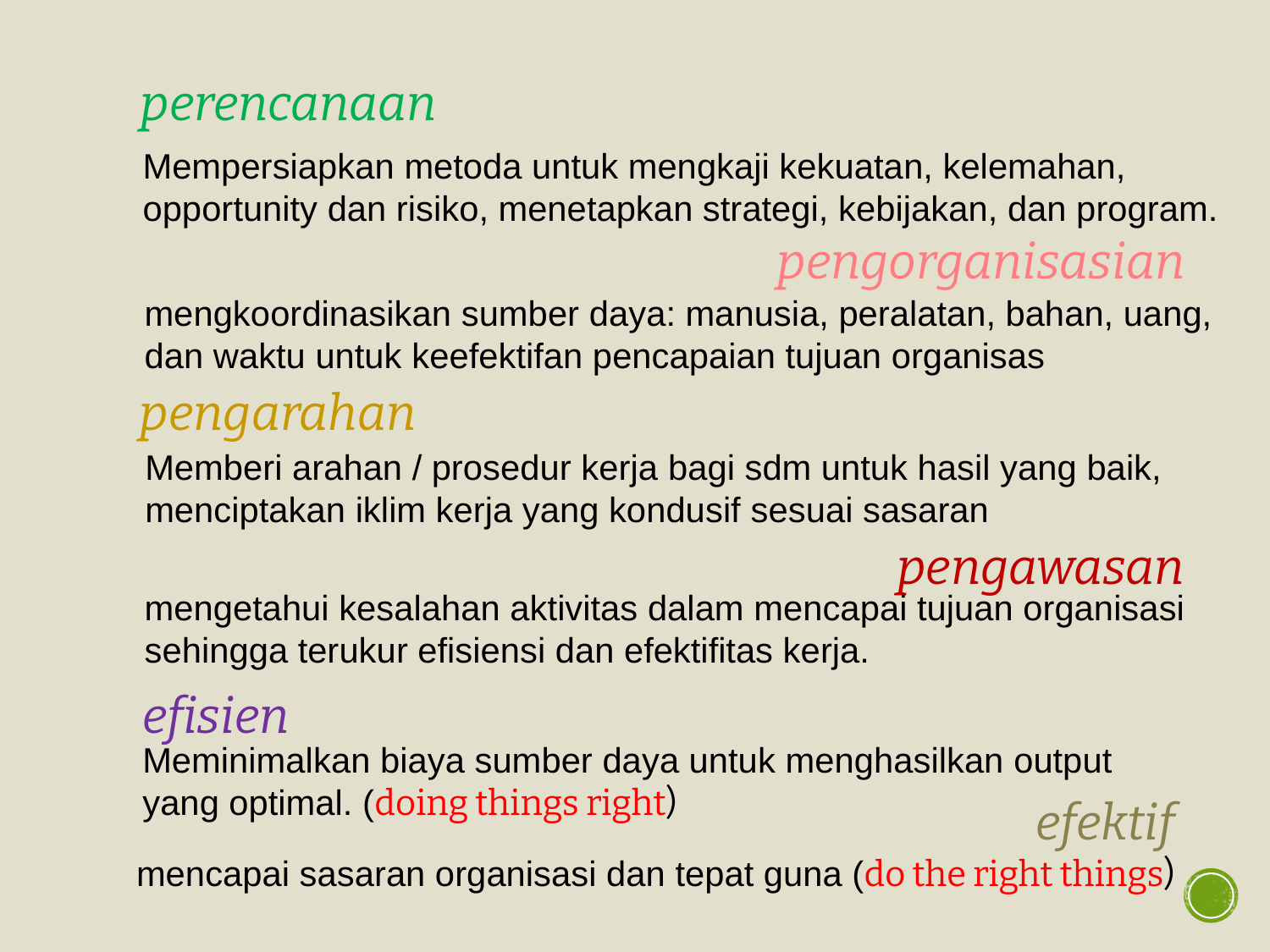

perencanaan
Mempersiapkan metoda untuk mengkaji kekuatan, kelemahan, opportunity dan risiko, menetapkan strategi, kebijakan, dan program.
pengorganisasian
mengkoordinasikan sumber daya: manusia, peralatan, bahan, uang, dan waktu untuk keefektifan pencapaian tujuan organisas
pengarahan
Memberi arahan / prosedur kerja bagi sdm untuk hasil yang baik, menciptakan iklim kerja yang kondusif sesuai sasaran
pengawasan
mengetahui kesalahan aktivitas dalam mencapai tujuan organisasi sehingga terukur efisiensi dan efektifitas kerja.
efisien
Meminimalkan biaya sumber daya untuk menghasilkan output yang optimal. (doing things right)
efektif
mencapai sasaran organisasi dan tepat guna (do the right things)